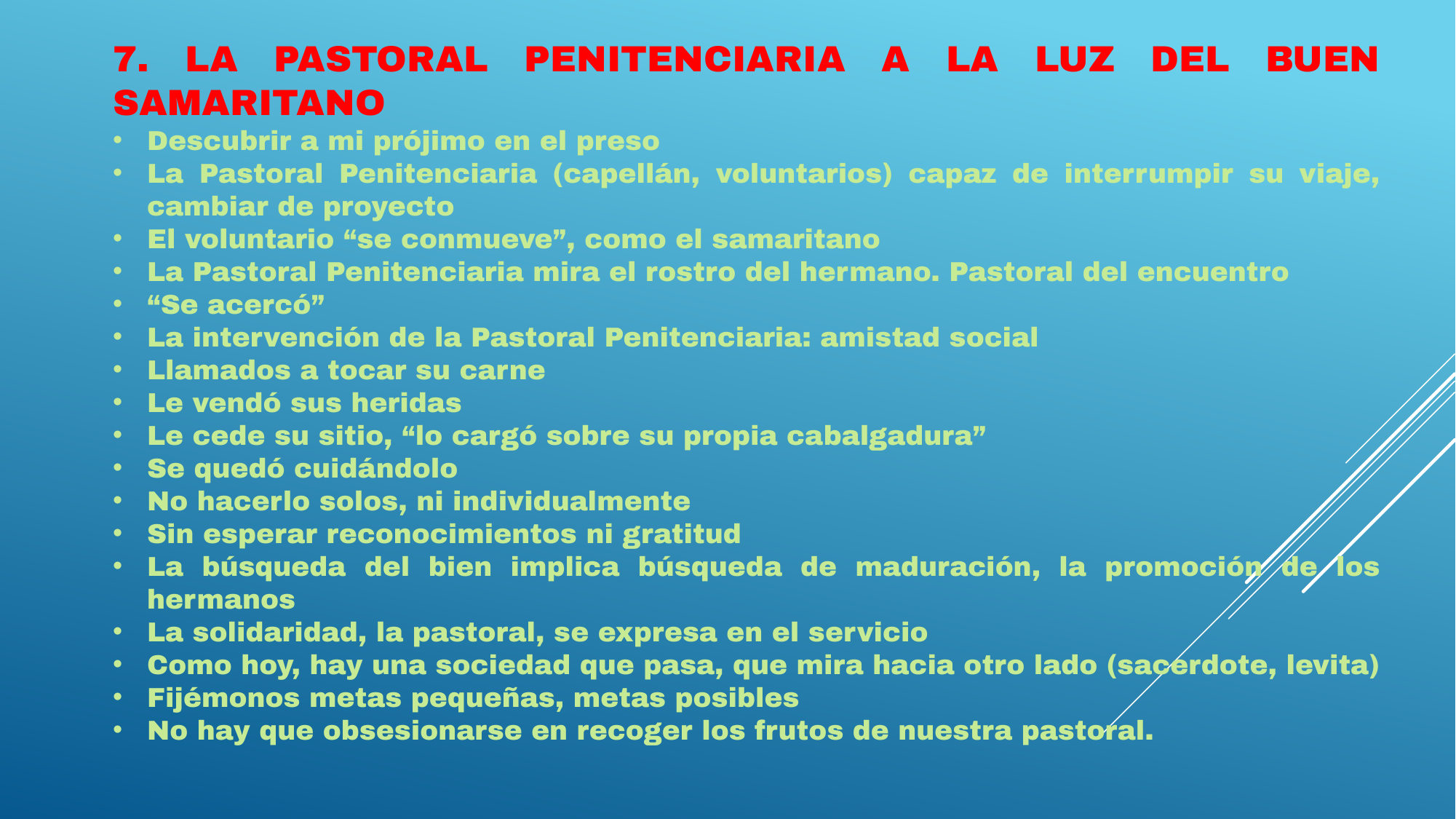

7. LA PASTORAL PENITENCIARIA A LA LUZ DEL BUEN SAMARITANO
Descubrir a mi prójimo en el preso
La Pastoral Penitenciaria (capellán, voluntarios) capaz de interrumpir su viaje, cambiar de proyecto
El voluntario “se conmueve”, como el samaritano
La Pastoral Penitenciaria mira el rostro del hermano. Pastoral del encuentro
“Se acercó”
La intervención de la Pastoral Penitenciaria: amistad social
Llamados a tocar su carne
Le vendó sus heridas
Le cede su sitio, “lo cargó sobre su propia cabalgadura”
Se quedó cuidándolo
No hacerlo solos, ni individualmente
Sin esperar reconocimientos ni gratitud
La búsqueda del bien implica búsqueda de maduración, la promoción de los hermanos
La solidaridad, la pastoral, se expresa en el servicio
Como hoy, hay una sociedad que pasa, que mira hacia otro lado (sacerdote, levita)
Fijémonos metas pequeñas, metas posibles
No hay que obsesionarse en recoger los frutos de nuestra pastoral.